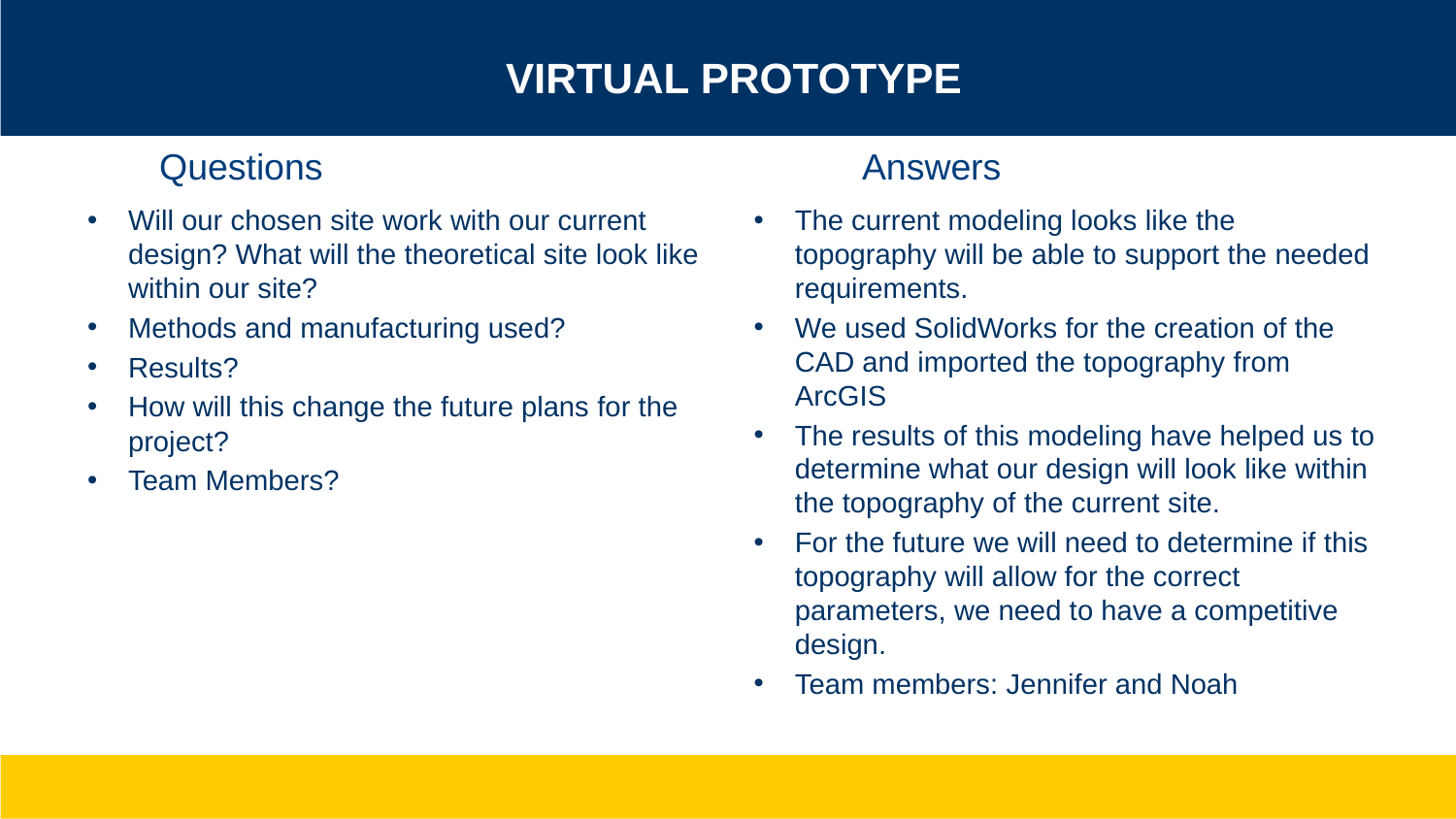

# Virtual Prototype
Questions
Answers
Will our chosen site work with our current design? What will the theoretical site look like within our site?
Methods and manufacturing used?
Results?
How will this change the future plans for the project?
Team Members?

The current modeling looks like the topography will be able to support the needed requirements.
We used SolidWorks for the creation of the CAD and imported the topography from ArcGIS
The results of this modeling have helped us to determine what our design will look like within the topography of the current site.
For the future we will need to determine if this topography will allow for the correct parameters, we need to have a competitive design.
Team members: Jennifer and Noah